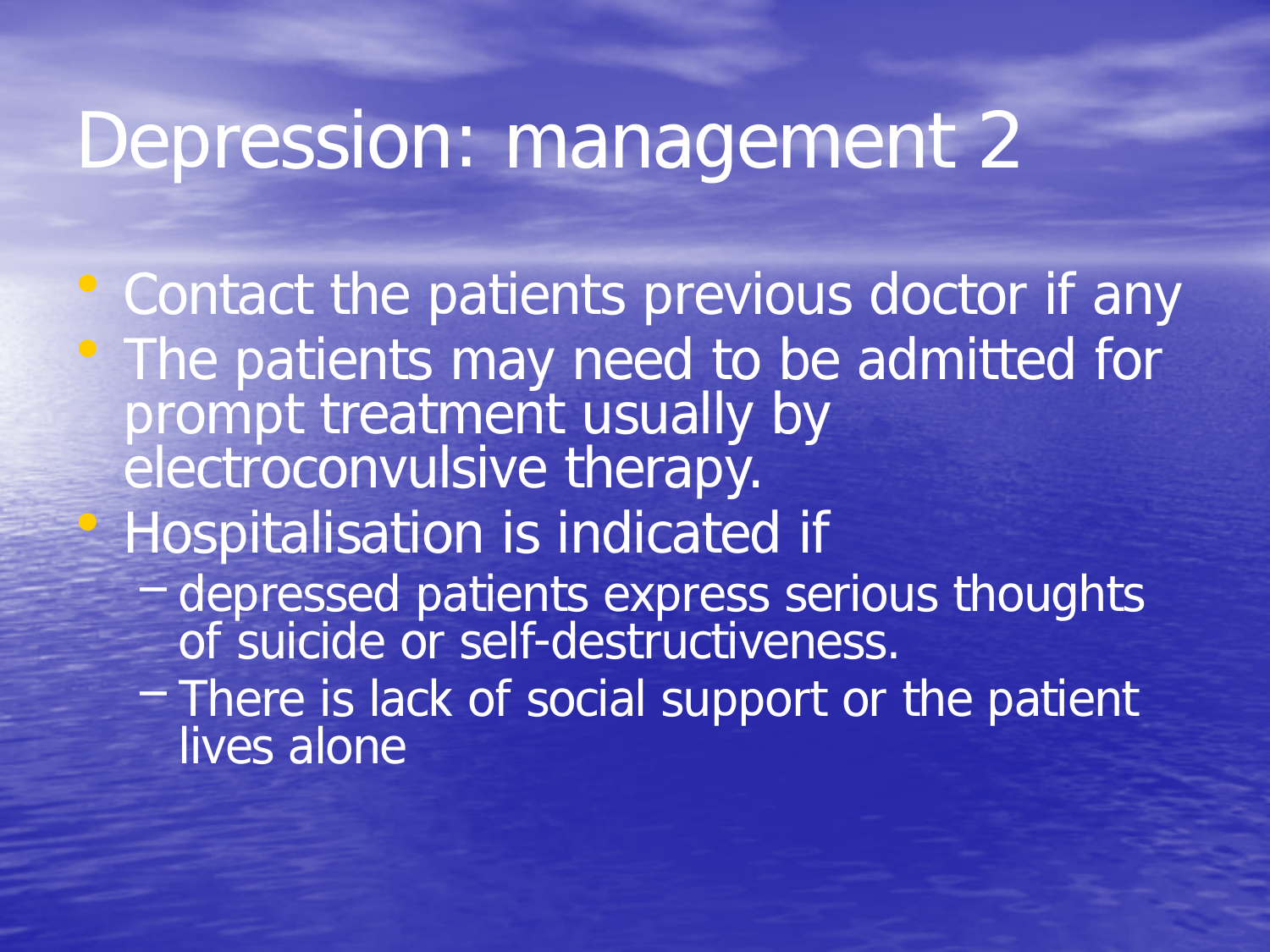

# Depression: management 2
Contact the patients previous doctor if any
The patients may need to be admitted for prompt treatment usually by electroconvulsive therapy.
Hospitalisation is indicated if
depressed patients express serious thoughts of suicide or self-destructiveness.
There is lack of social support or the patient lives alone